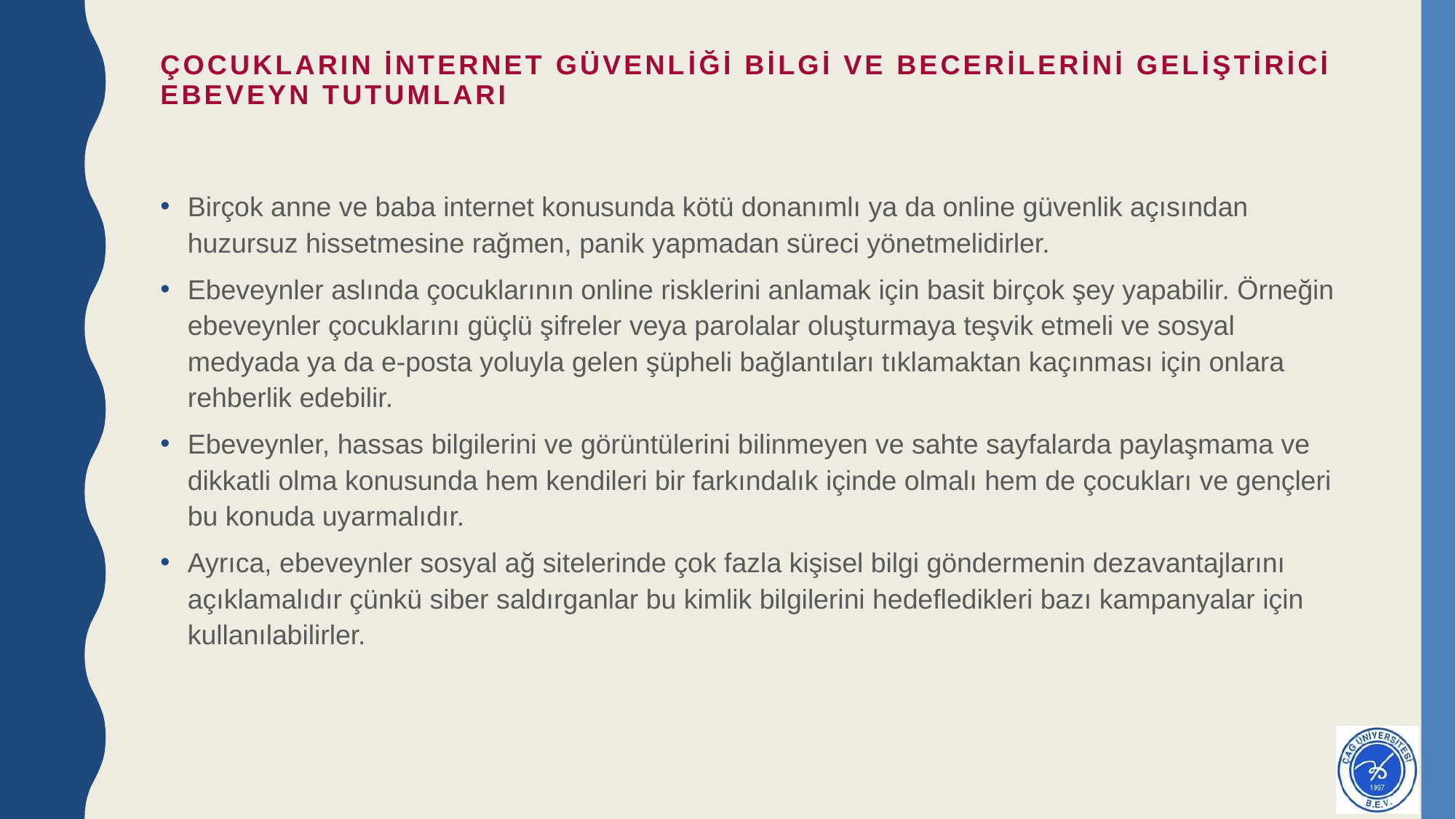

# Çocukların İnternet Güvenliği Bilgi ve Becerilerini Geliştirici Ebeveyn Tutumları
Birçok anne ve baba internet konusunda kötü donanımlı ya da online güvenlik açısından huzursuz hissetmesine rağmen, panik yapmadan süreci yönetmelidirler.
Ebeveynler aslında çocuklarının online risklerini anlamak için basit birçok şey yapabilir. Örneğin ebeveynler çocuklarını güçlü şifreler veya parolalar oluşturmaya teşvik etmeli ve sosyal medyada ya da e-posta yoluyla gelen şüpheli bağlantıları tıklamaktan kaçınması için onlara rehberlik edebilir.
Ebeveynler, hassas bilgilerini ve görüntülerini bilinmeyen ve sahte sayfalarda paylaşmama ve dikkatli olma konusunda hem kendileri bir farkındalık içinde olmalı hem de çocukları ve gençleri bu konuda uyarmalıdır.
Ayrıca, ebeveynler sosyal ağ sitelerinde çok fazla kişisel bilgi göndermenin dezavantajlarını açıklamalıdır çünkü siber saldırganlar bu kimlik bilgilerini hedefledikleri bazı kampanyalar için kullanılabilirler.